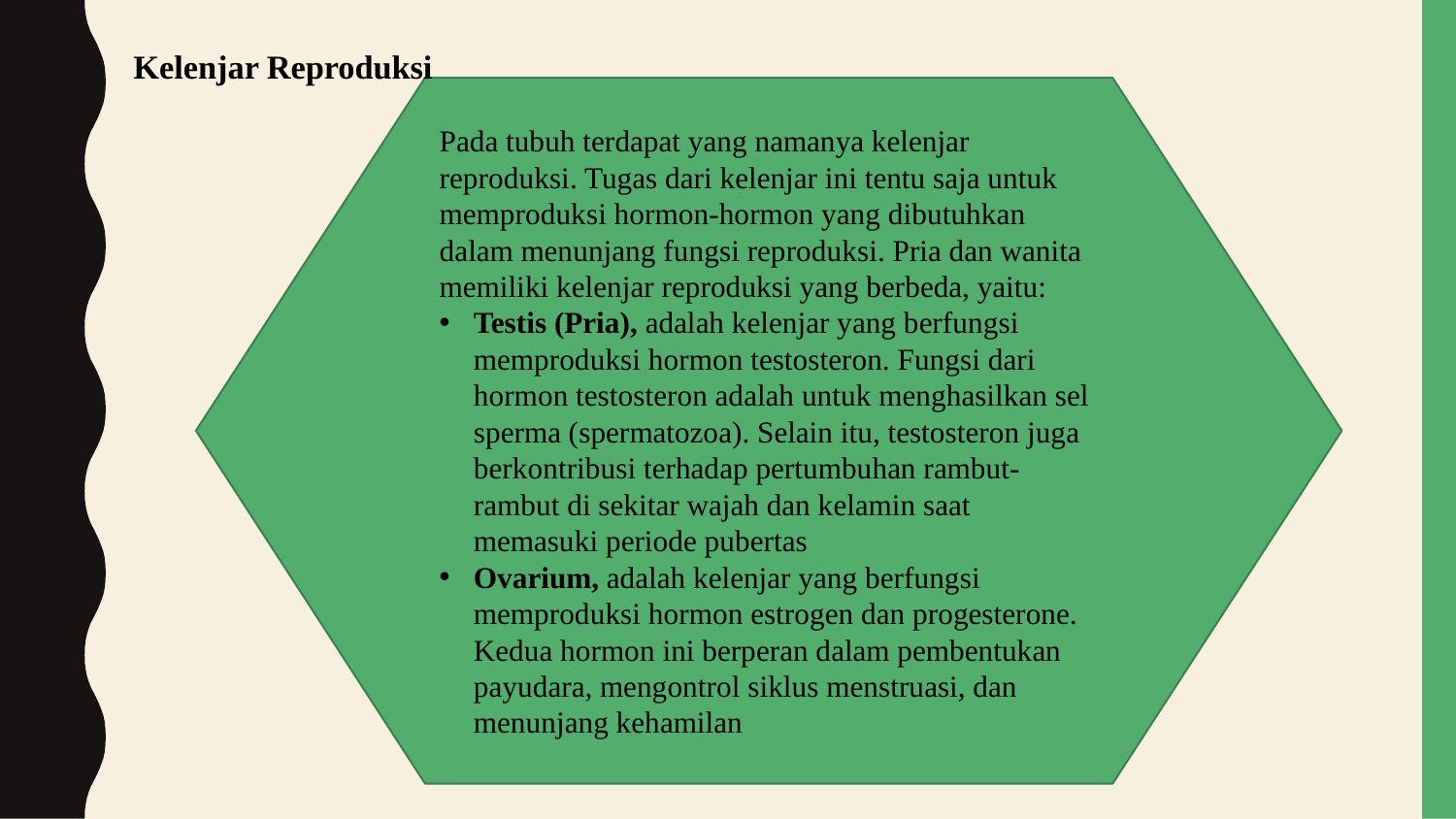

Kelenjar Reproduksi
Pada tubuh terdapat yang namanya kelenjar reproduksi. Tugas dari kelenjar ini tentu saja untuk memproduksi hormon-hormon yang dibutuhkan dalam menunjang fungsi reproduksi. Pria dan wanita memiliki kelenjar reproduksi yang berbeda, yaitu:
Testis (Pria), adalah kelenjar yang berfungsi memproduksi hormon testosteron. Fungsi dari hormon testosteron adalah untuk menghasilkan sel sperma (spermatozoa). Selain itu, testosteron juga berkontribusi terhadap pertumbuhan rambut-rambut di sekitar wajah dan kelamin saat memasuki periode pubertas
Ovarium, adalah kelenjar yang berfungsi memproduksi hormon estrogen dan progesterone. Kedua hormon ini berperan dalam pembentukan payudara, mengontrol siklus menstruasi, dan menunjang kehamilan